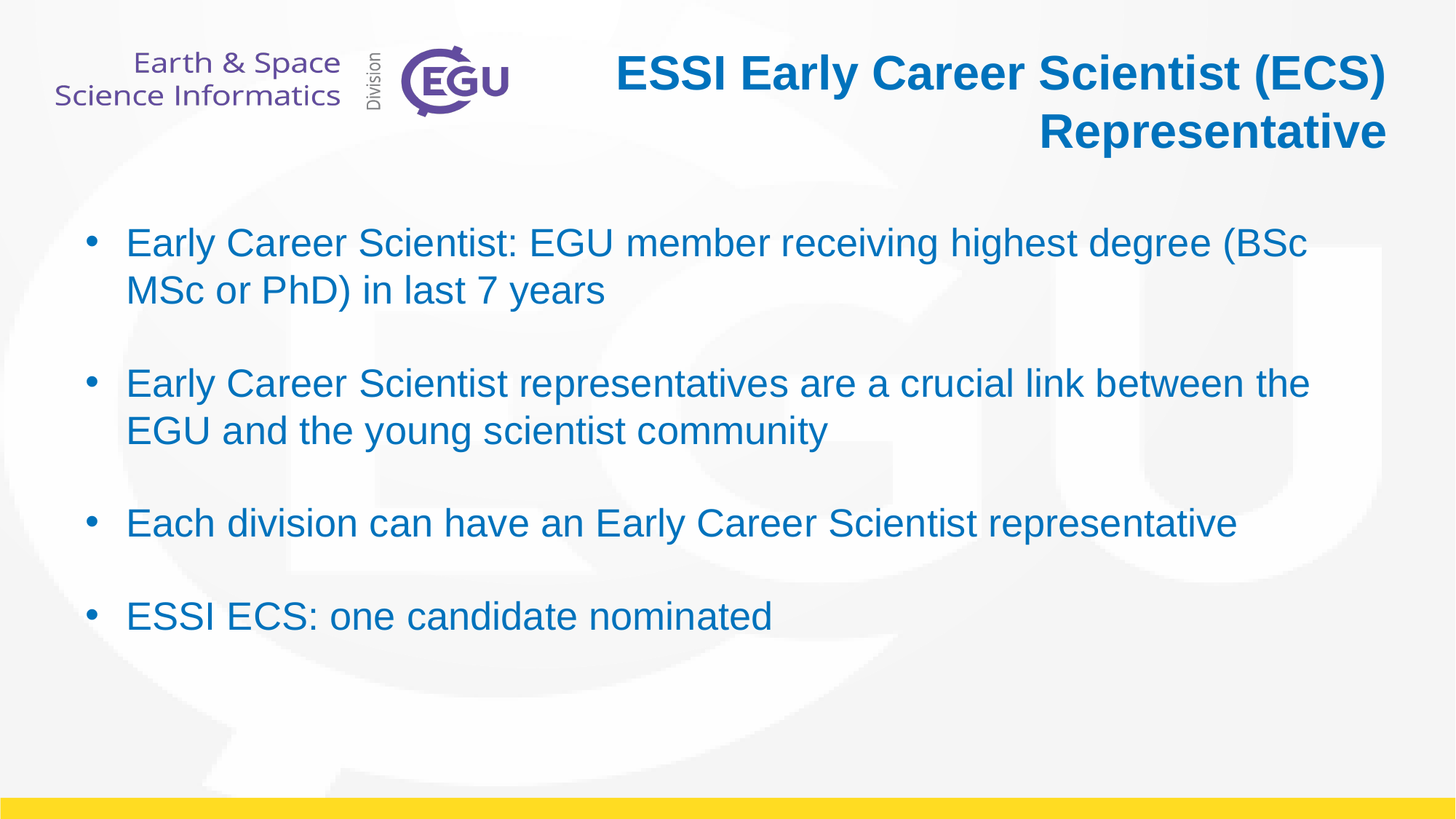

# ESSI Early Career Scientist (ECS) Representative
Early Career Scientist: EGU member receiving highest degree (BSc MSc or PhD) in last 7 years
Early Career Scientist representatives are a crucial link between the EGU and the young scientist community
Each division can have an Early Career Scientist representative
ESSI ECS: one candidate nominated